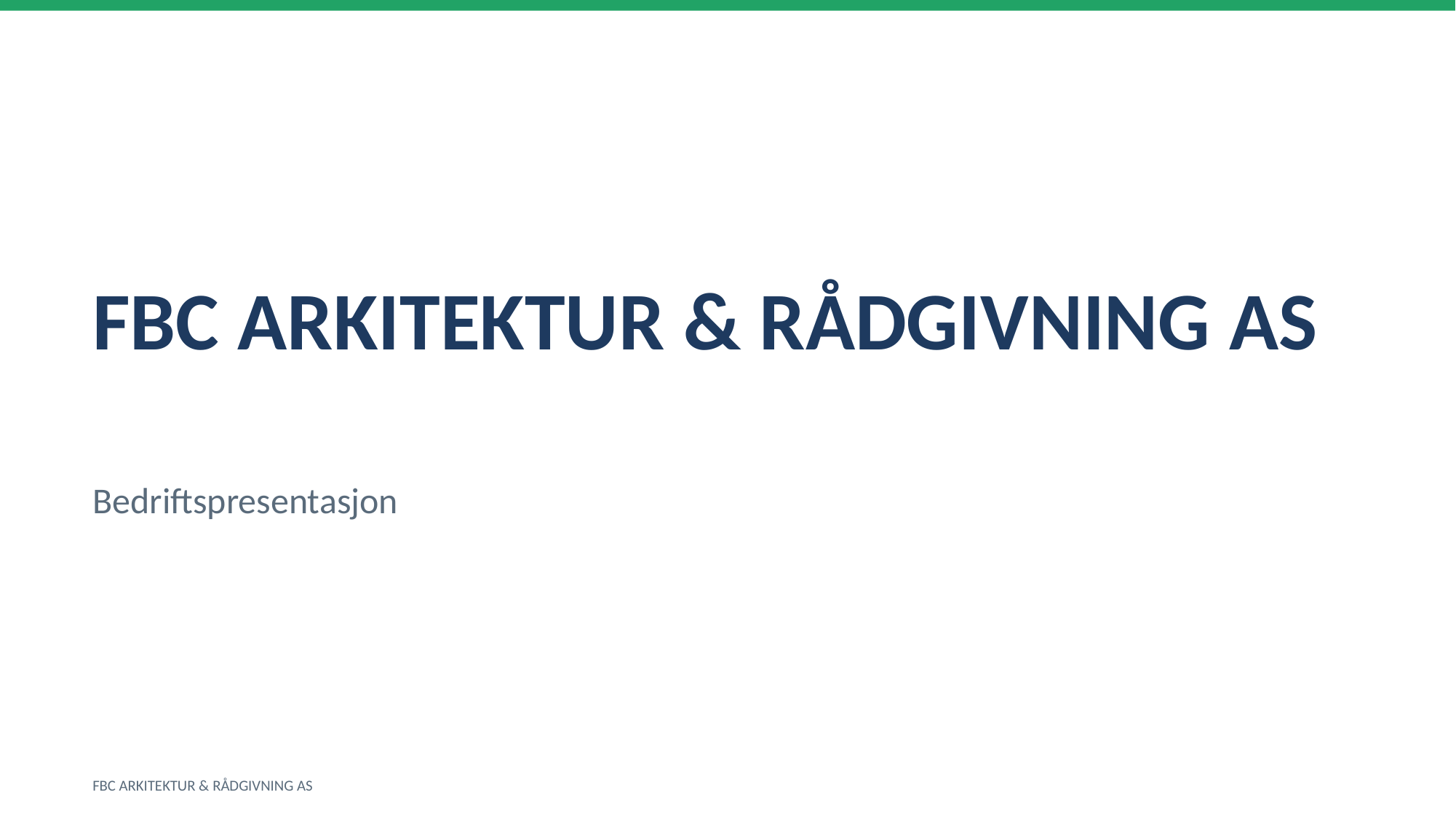

FBC ARKITEKTUR & RÅDGIVNING AS
Bedriftspresentasjon
FBC ARKITEKTUR & RÅDGIVNING AS